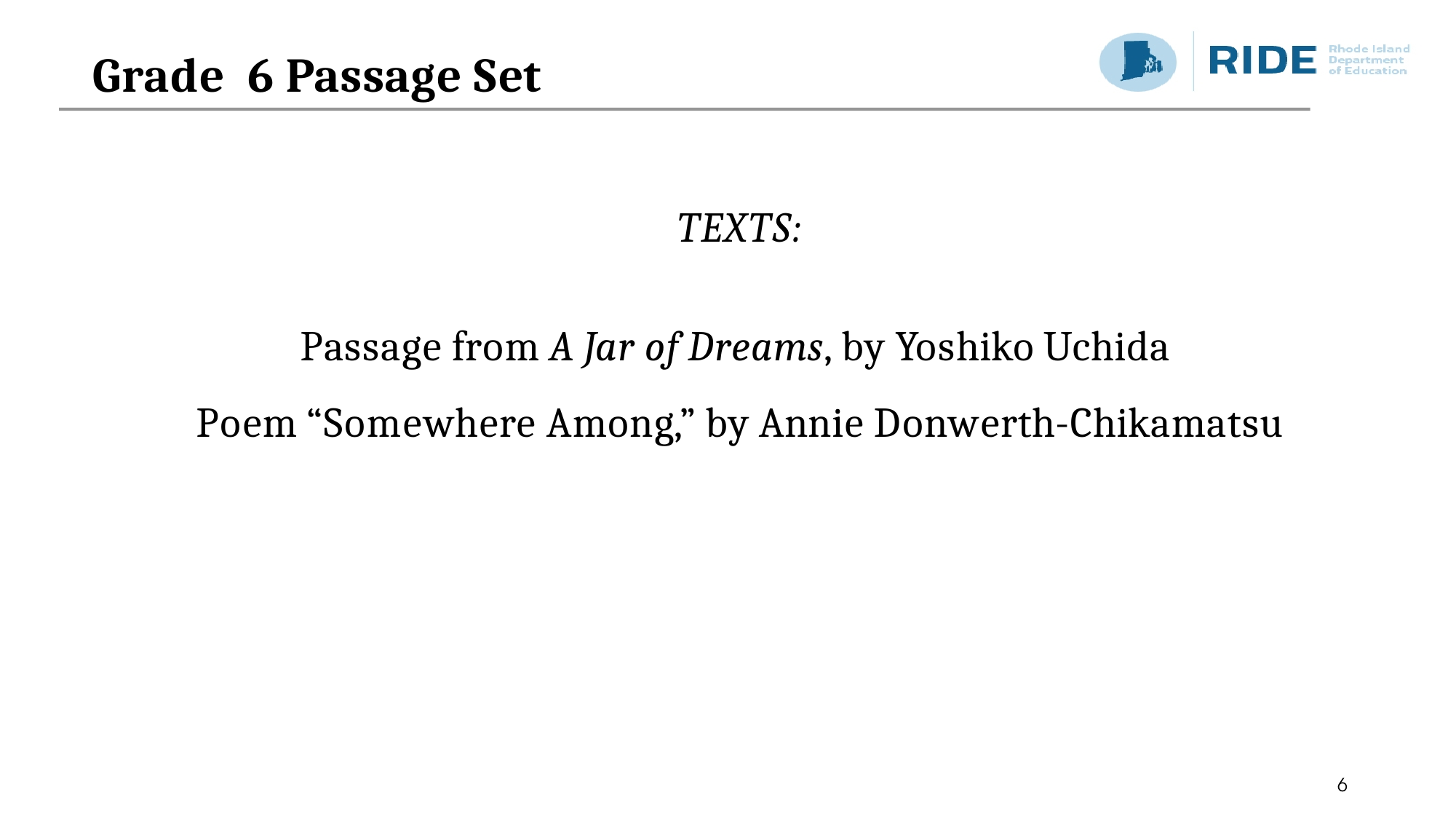

# Grade  6 Passage Set

TEXTS:

Passage from A Jar of Dreams, by Yoshiko Uchida

Poem “Somewhere Among,” by Annie Donwerth-Chikamatsu